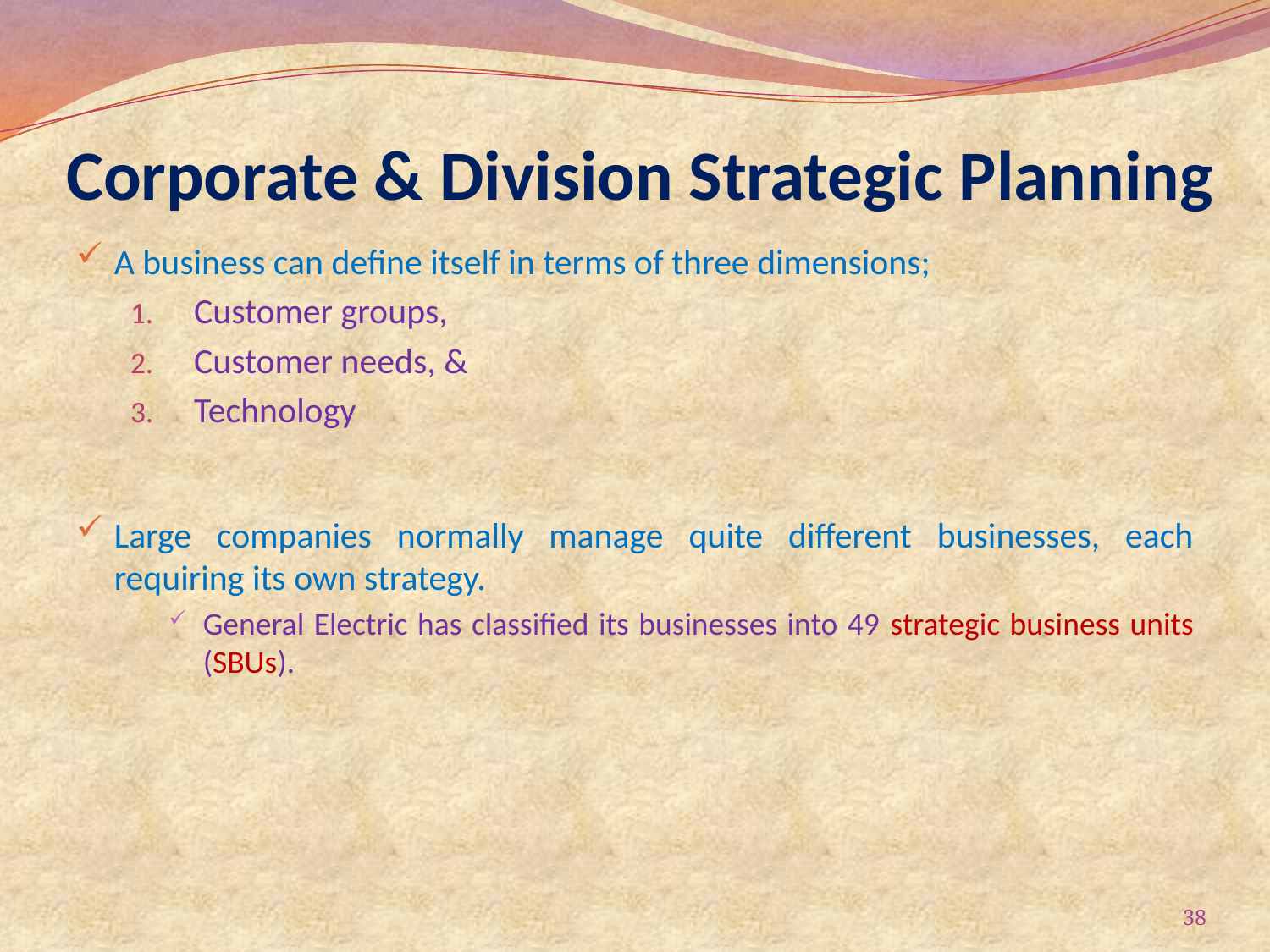

# Corporate & Division Strategic Planning
A business can define itself in terms of three dimensions;
Customer groups,
Customer needs, &
Technology

Large companies normally manage quite different businesses, each requiring its own strategy.
General Electric has classified its businesses into 49 strategic business units (SBUs).

38